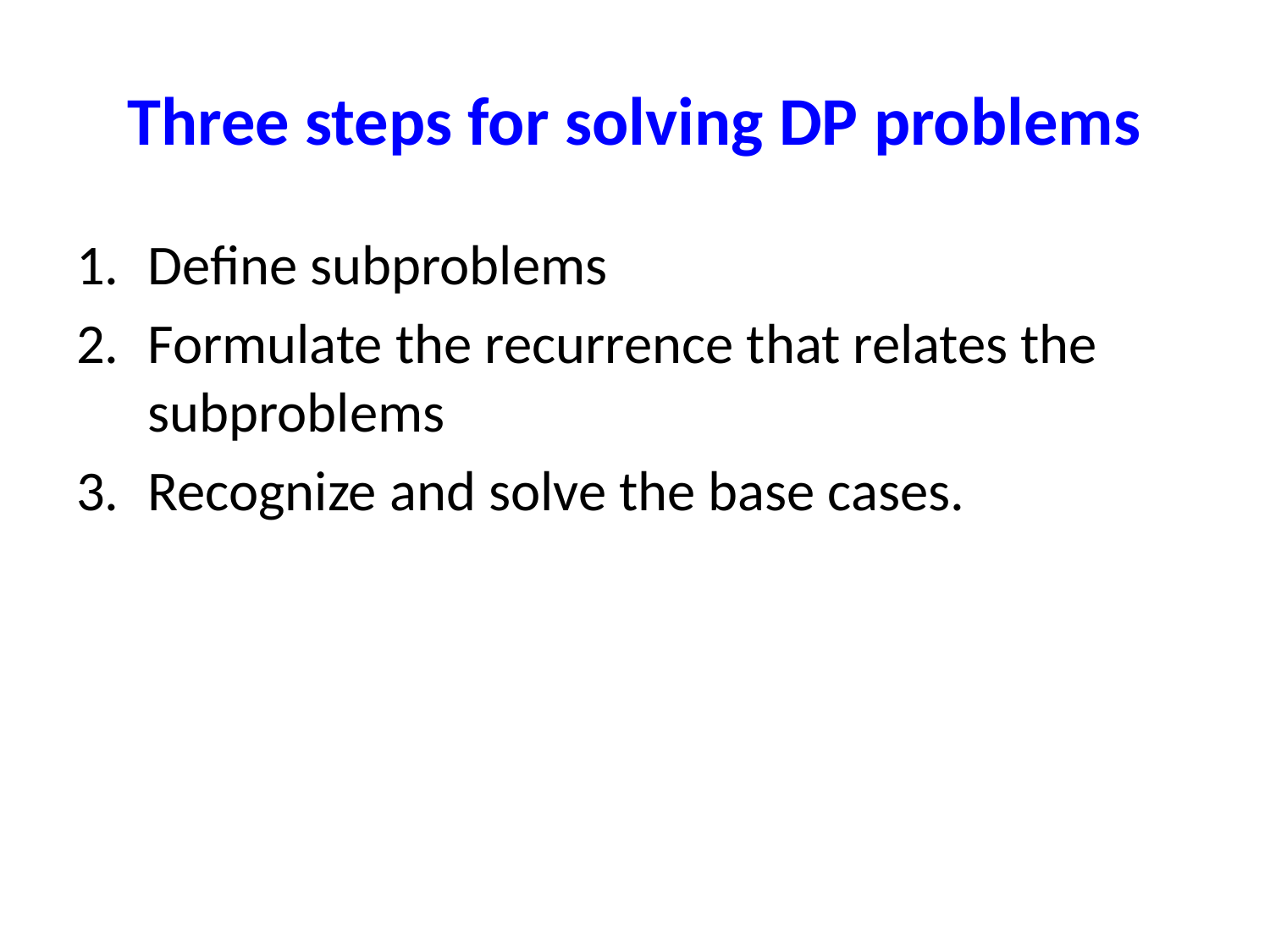

# Three steps for solving DP problems
Define subproblems
Formulate the recurrence that relates the subproblems
Recognize and solve the base cases.